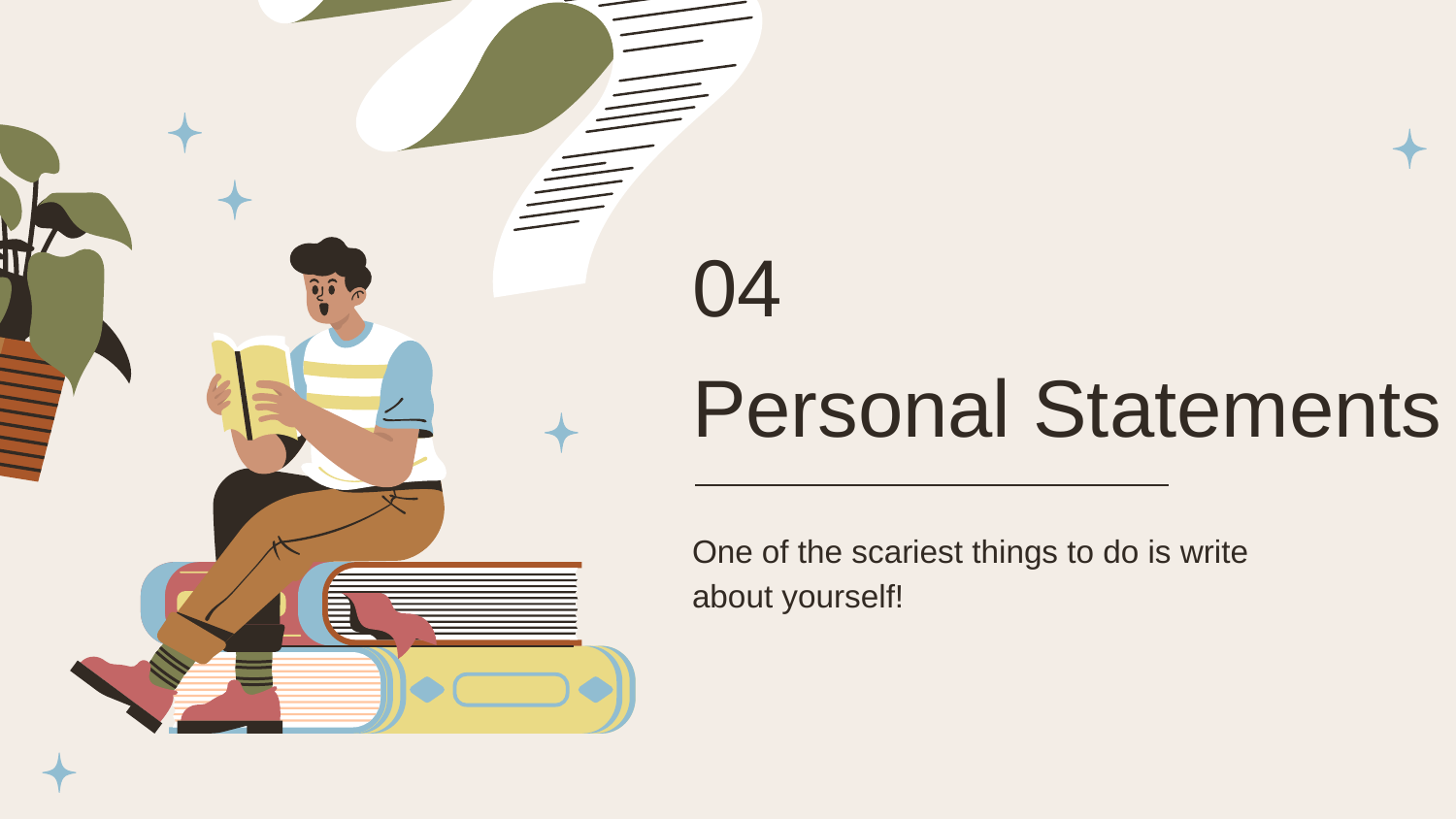

04
# Personal Statements
One of the scariest things to do is write about yourself!